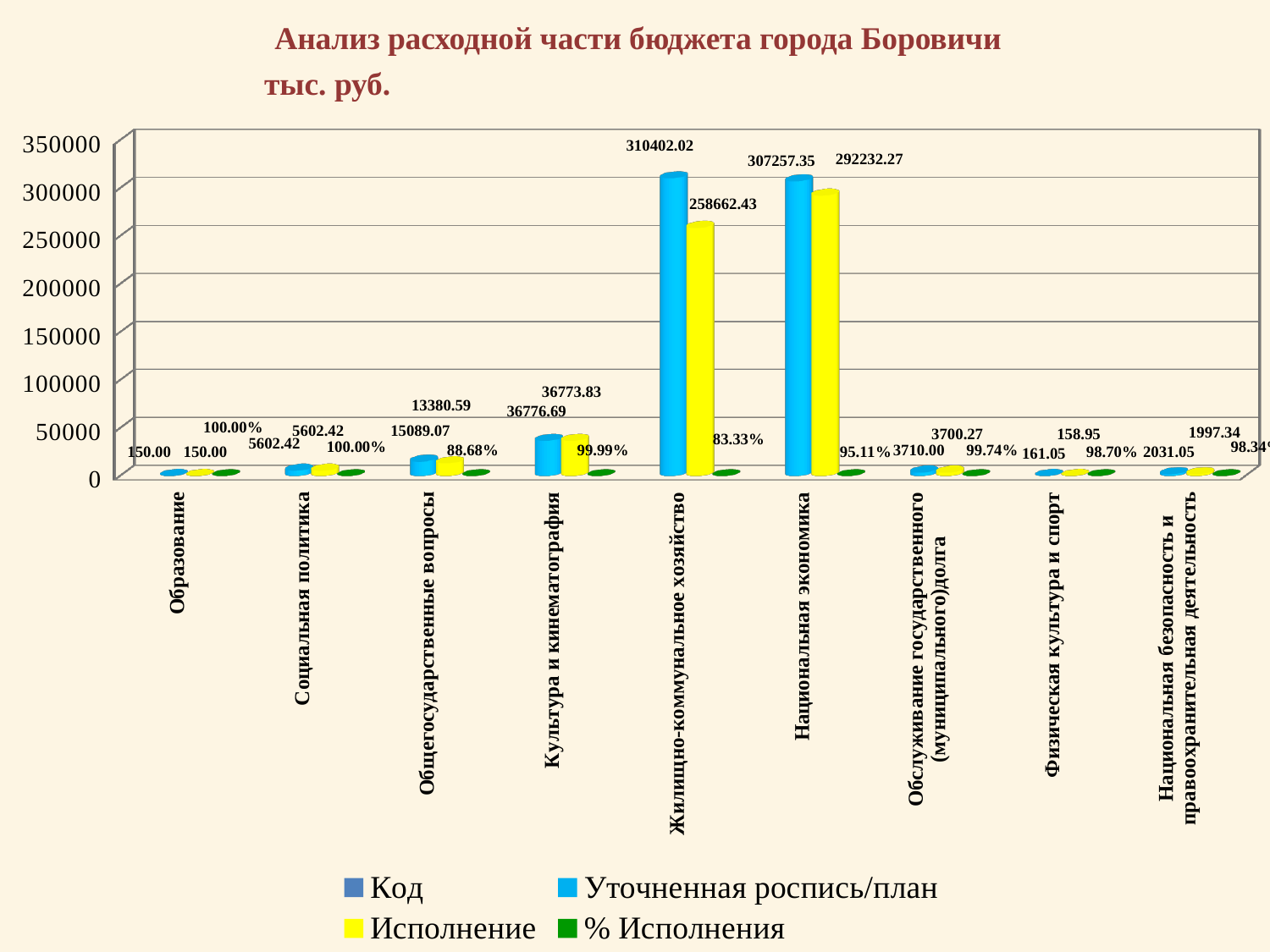

Анализ расходной части бюджета города Боровичи тыс. руб.

[unsupported chart]